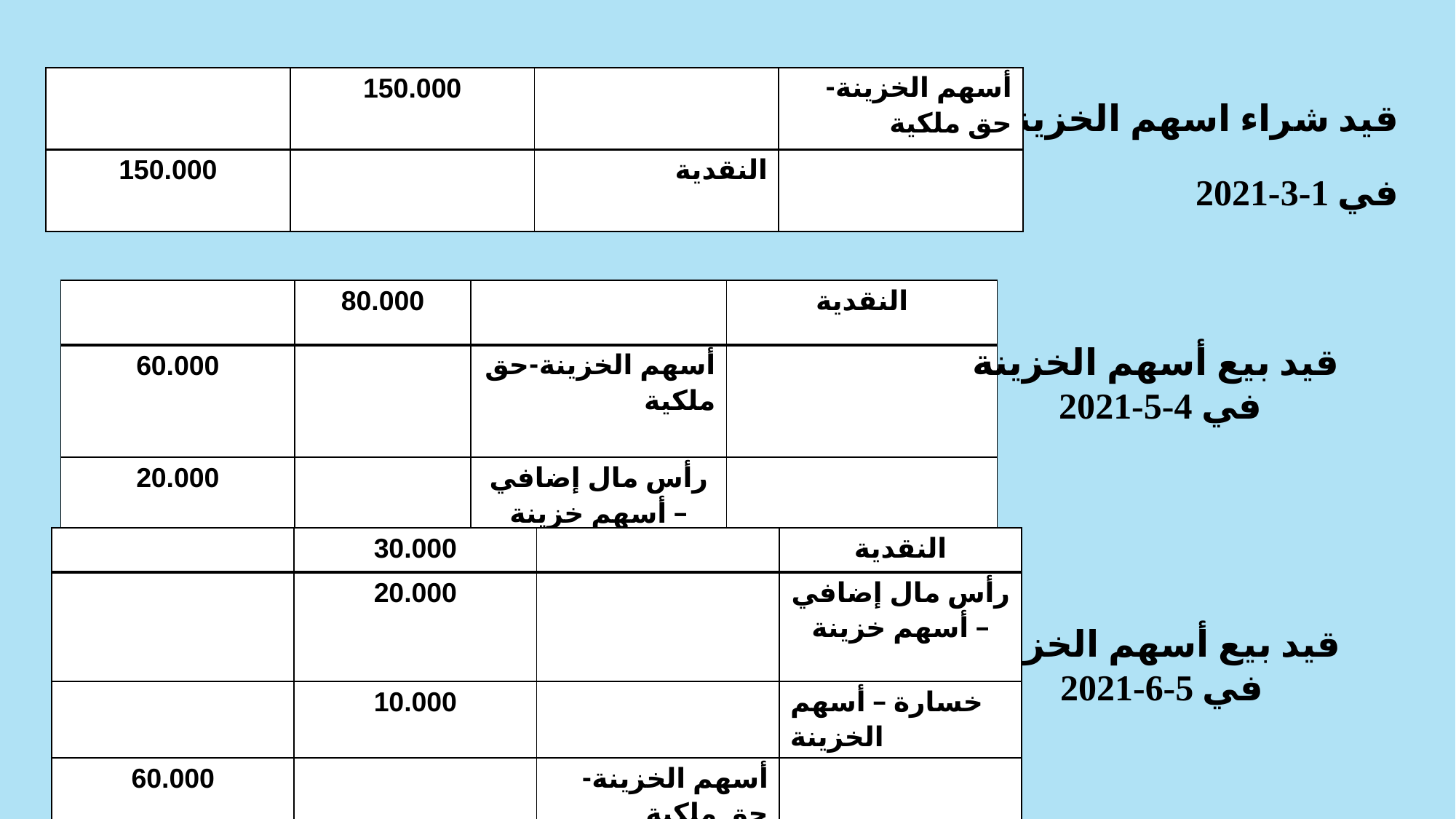

|  | 150.000 |  | أسهم الخزينة-حق ملكية |
| --- | --- | --- | --- |
| 150.000 |  | النقدية |  |
قيد شراء اسهم الخزينة
في 1-3-2021
|  | 80.000 |  | النقدية |
| --- | --- | --- | --- |
| 60.000 |  | أسهم الخزينة-حق ملكية |  |
| 20.000 |  | رأس مال إضافي – أسهم خزينة |  |
قيد بيع أسهم الخزينة
في 4-5-2021
|  | 30.000 |  | النقدية |
| --- | --- | --- | --- |
|  | 20.000 |  | رأس مال إضافي – أسهم خزينة |
|  | 10.000 |  | خسارة – أسهم الخزينة |
| 60.000 |  | أسهم الخزينة-حق ملكية |  |
قيد بيع أسهم الخزينة
في 5-6-2021